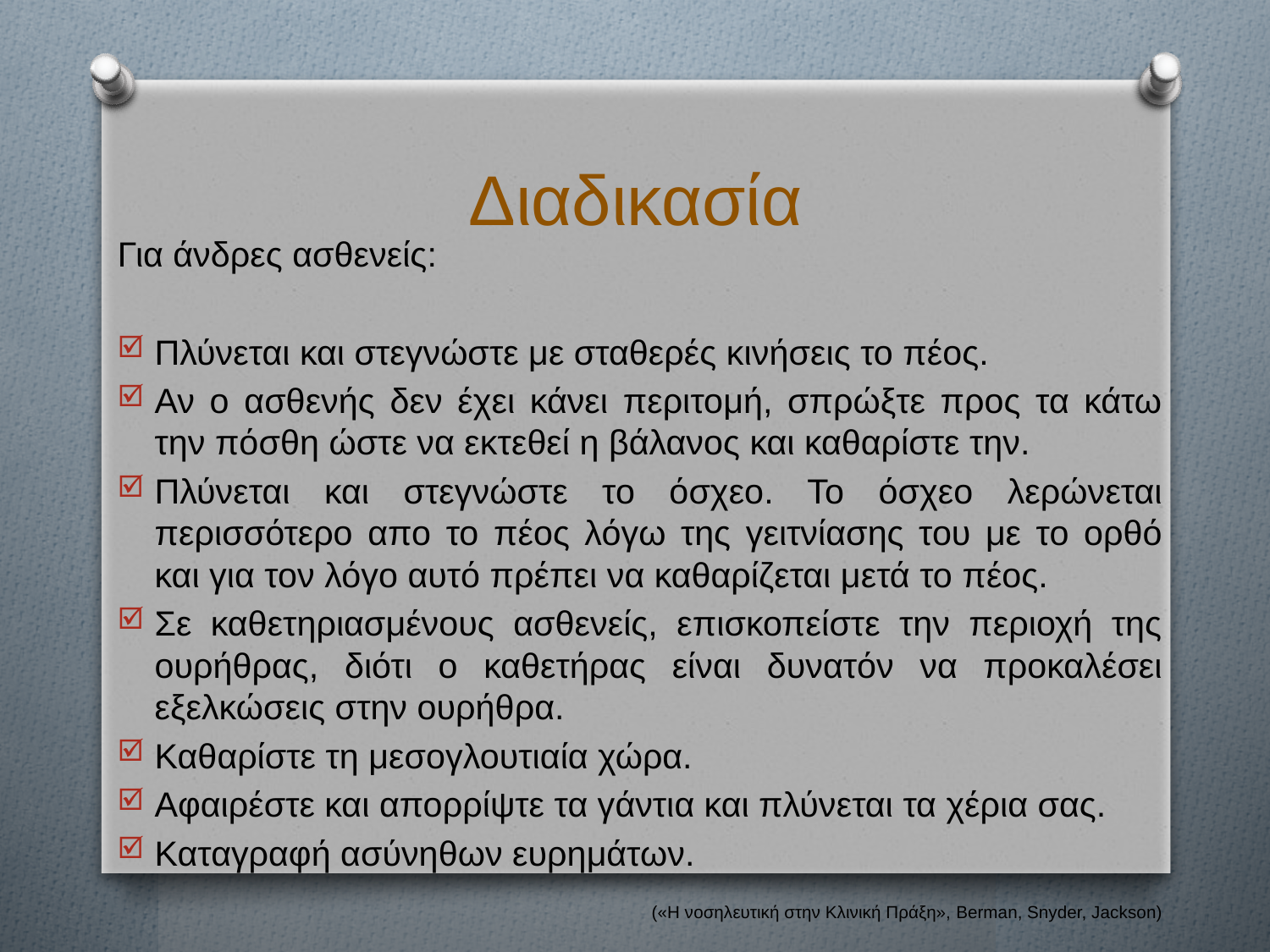

# Διαδικασία
Για άνδρες ασθενείς:

Πλύνεται και στεγνώστε με σταθερές κινήσεις το πέος.
Αν ο ασθενής δεν έχει κάνει περιτομή, σπρώξτε προς τα κάτω την πόσθη ώστε να εκτεθεί η βάλανος και καθαρίστε την.
Πλύνεται και στεγνώστε το όσχεο. Το όσχεο λερώνεται περισσότερο απο το πέος λόγω της γειτνίασης του με το ορθό και για τον λόγο αυτό πρέπει να καθαρίζεται μετά το πέος.
Σε καθετηριασμένους ασθενείς, επισκοπείστε την περιοχή της ουρήθρας, διότι ο καθετήρας είναι δυνατόν να προκαλέσει εξελκώσεις στην ουρήθρα.
Καθαρίστε τη μεσογλουτιαία χώρα.
Αφαιρέστε και απορρίψτε τα γάντια και πλύνεται τα χέρια σας.
Καταγραφή ασύνηθων ευρημάτων.

(«Η νοσηλευτική στην Κλινική Πράξη», Berman, Snyder, Jackson)